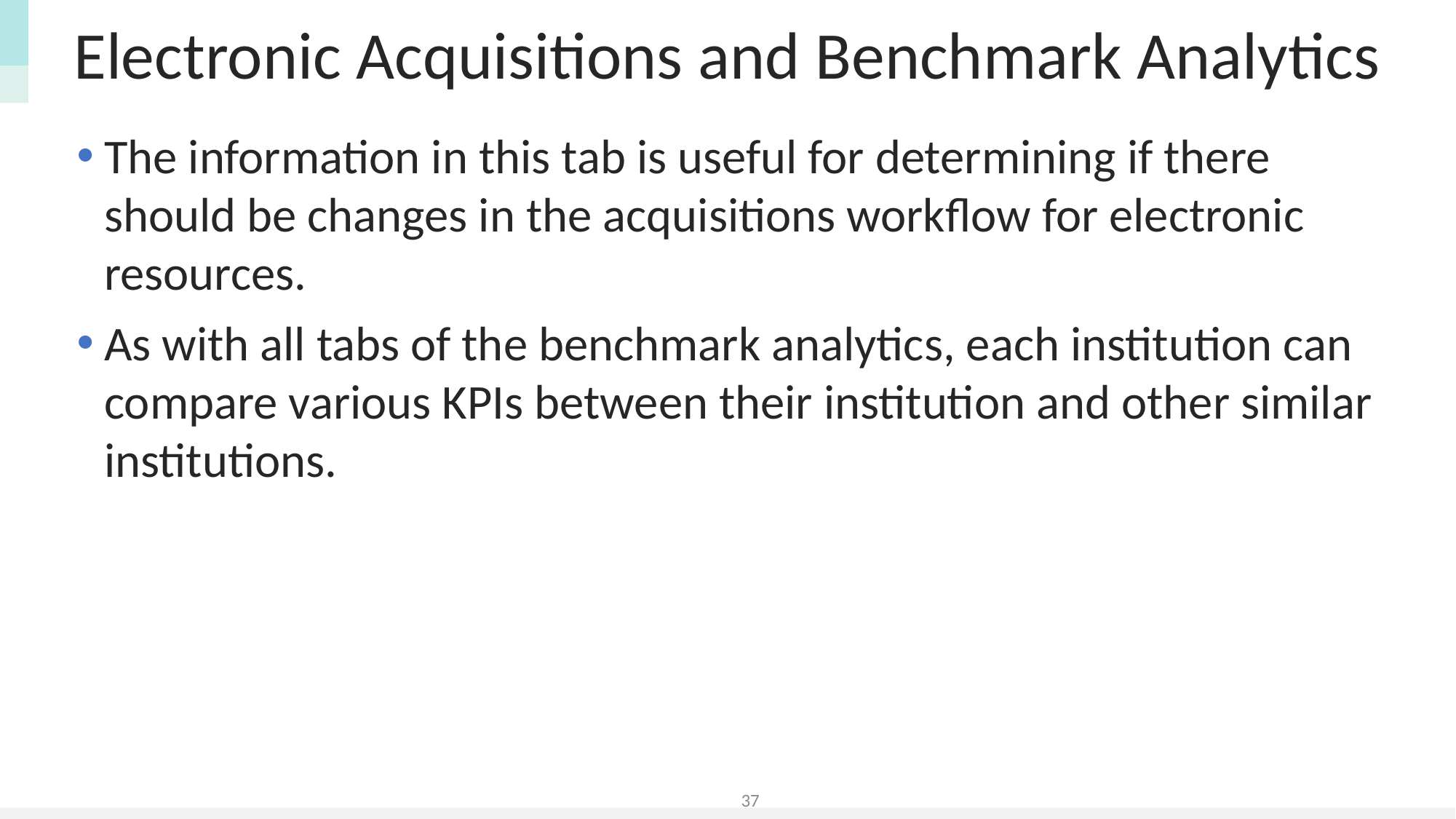

# Electronic Acquisitions and Benchmark Analytics
The information in this tab is useful for determining if there should be changes in the acquisitions workflow for electronic resources.
As with all tabs of the benchmark analytics, each institution can compare various KPIs between their institution and other similar institutions.

37